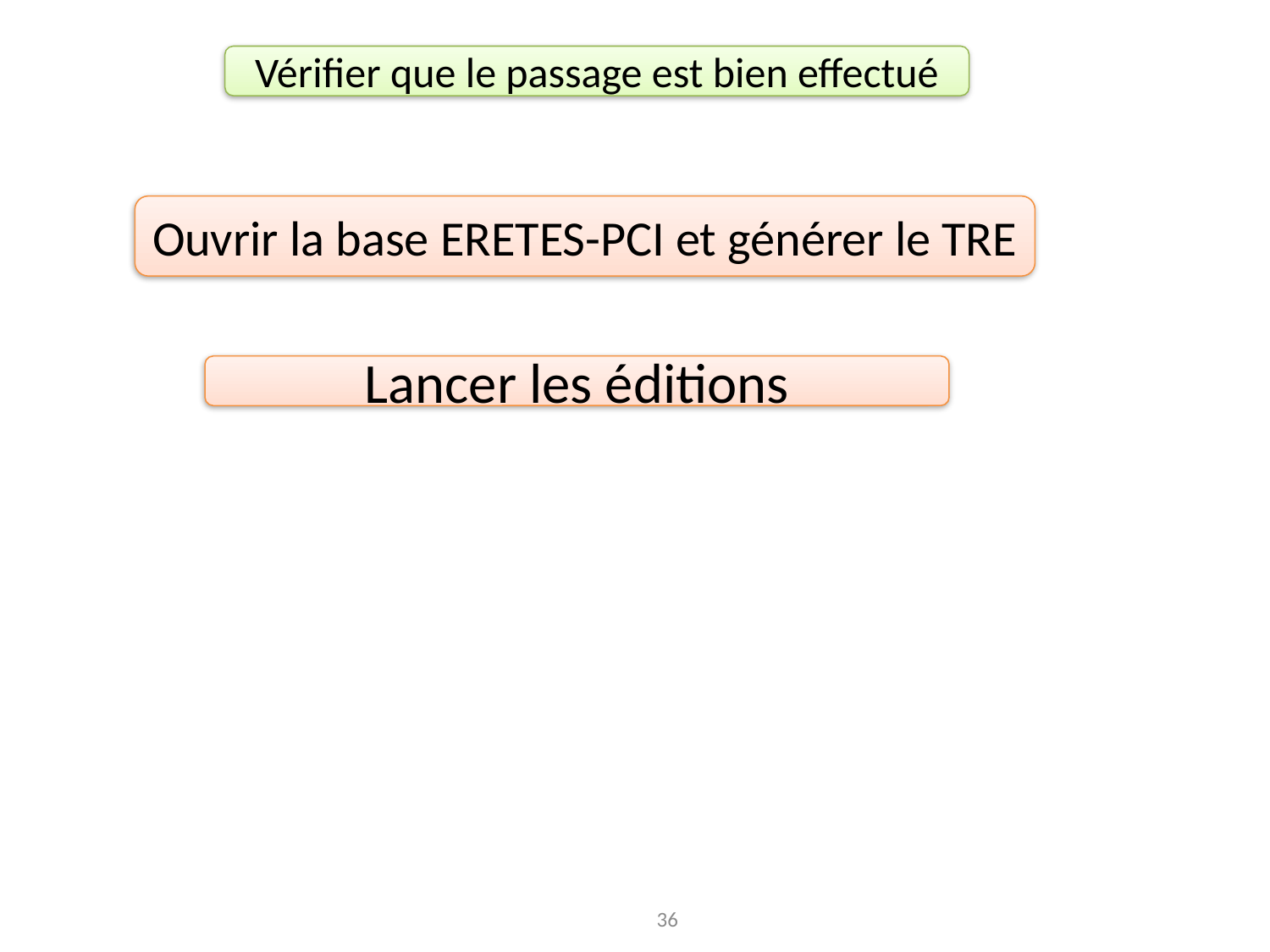

Vérifier que le passage est bien effectué
Ouvrir la base ERETES-PCI et générer le TRE
Lancer les éditions
36